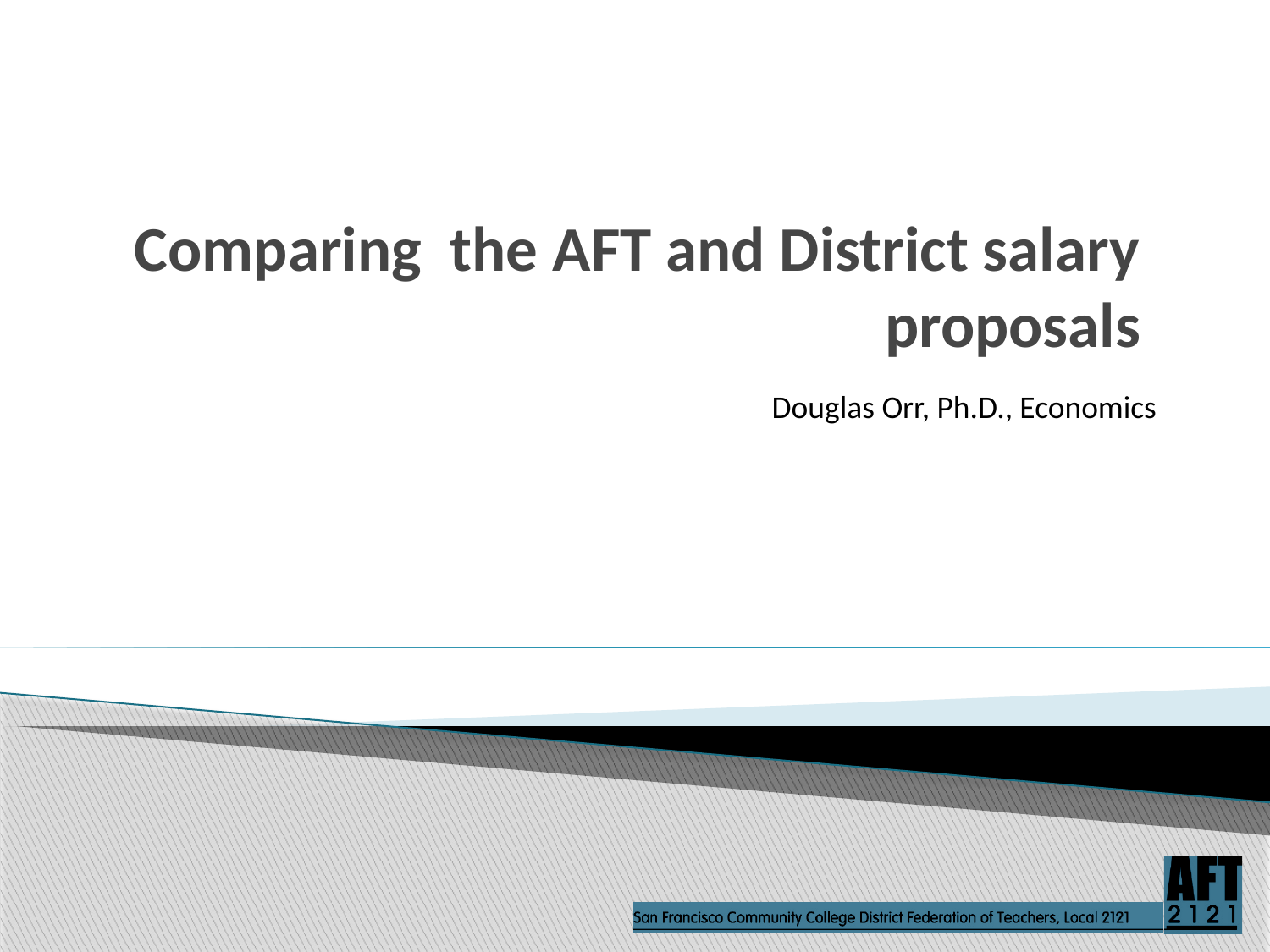

# Comparing  the AFT and District salary proposals
Douglas Orr, Ph.D., Economics